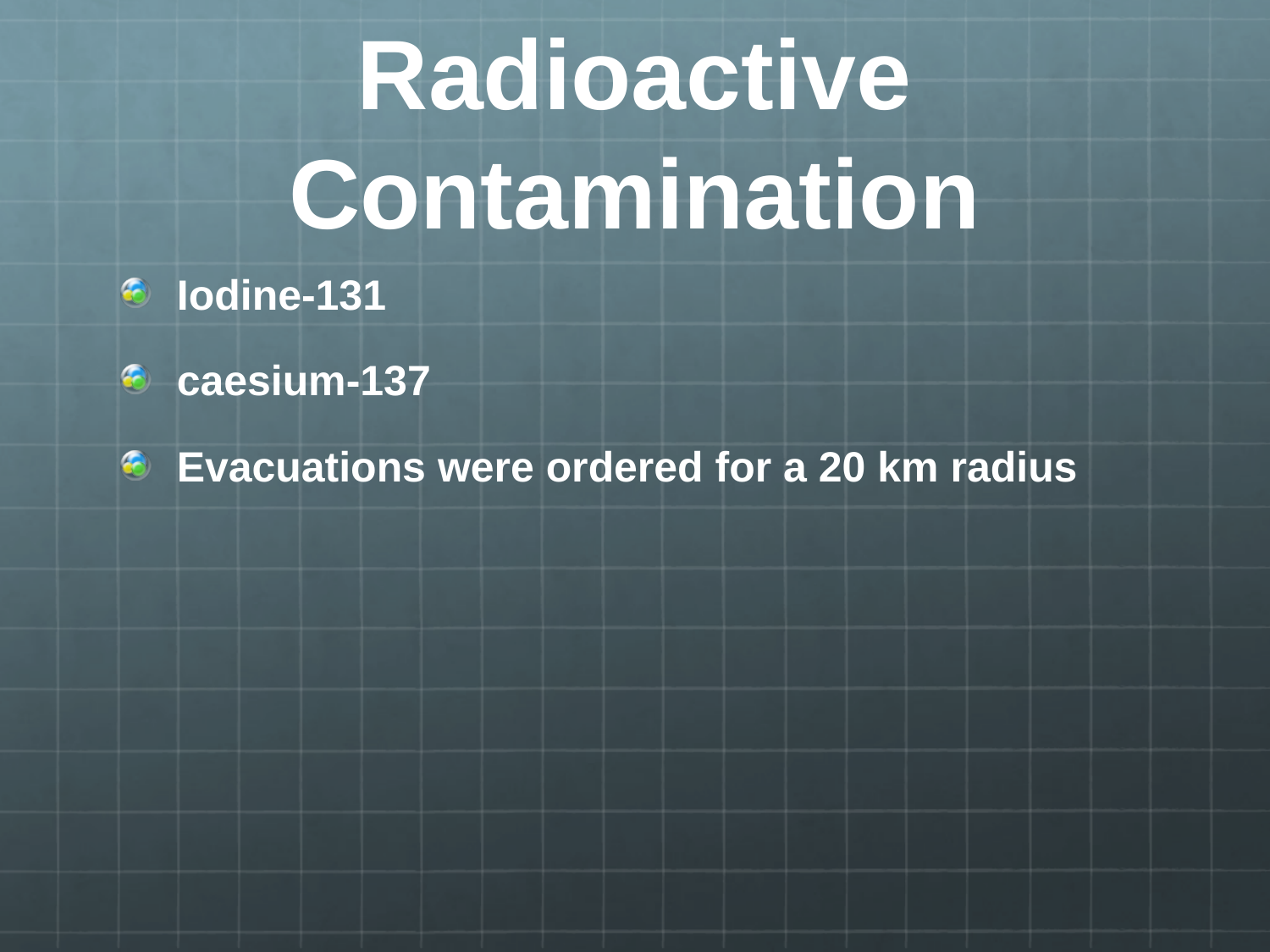

# Radioactive Contamination
Iodine-131
caesium-137
Evacuations were ordered for a 20 km radius